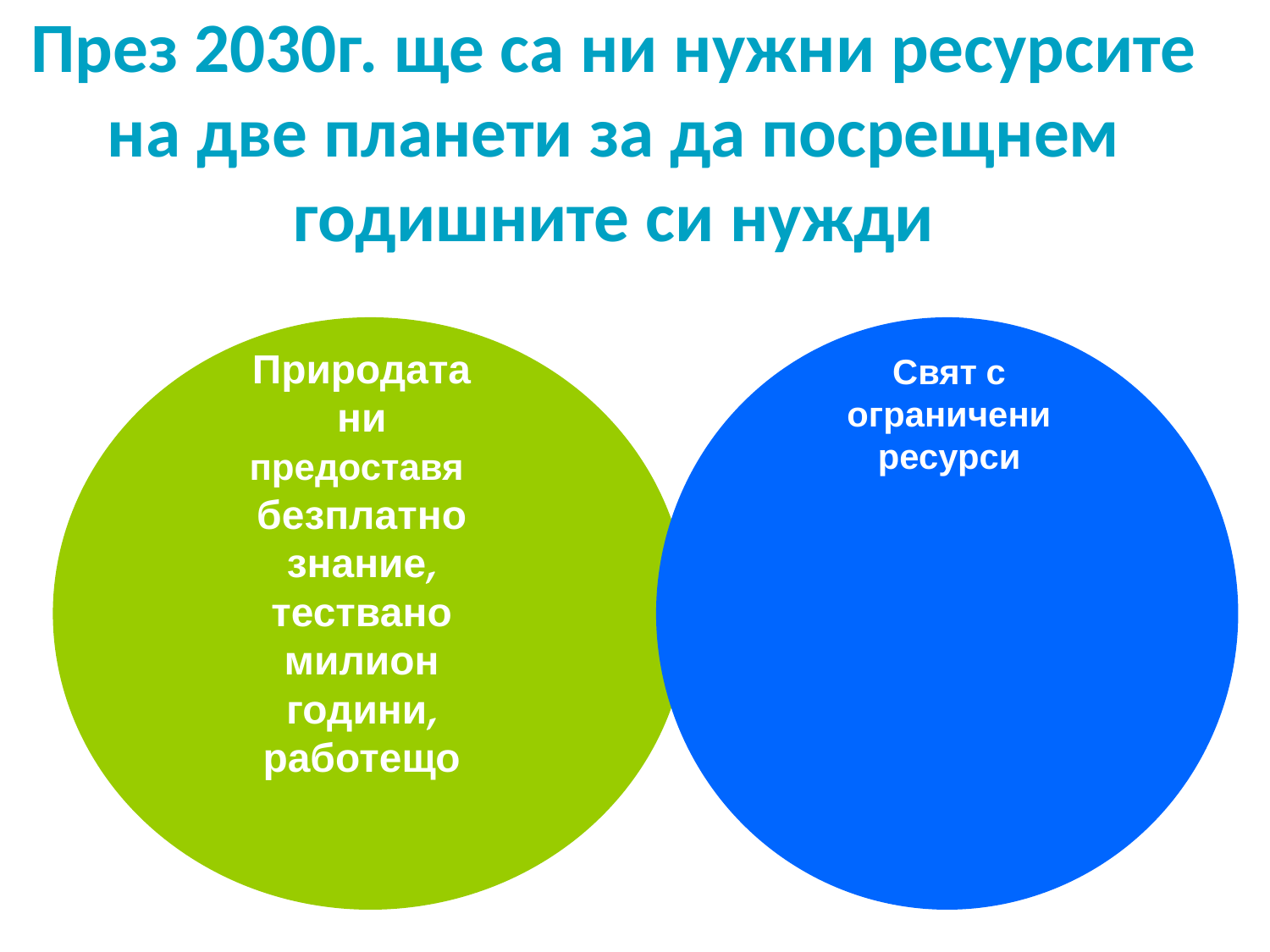

# През 2030г. ще са ни нужни ресурсите на две планети за да посрещнем годишните си нужди

Природата ни предоставя  безплатно знание, тествано милион години, работещо

Свят с ограничени ресурси